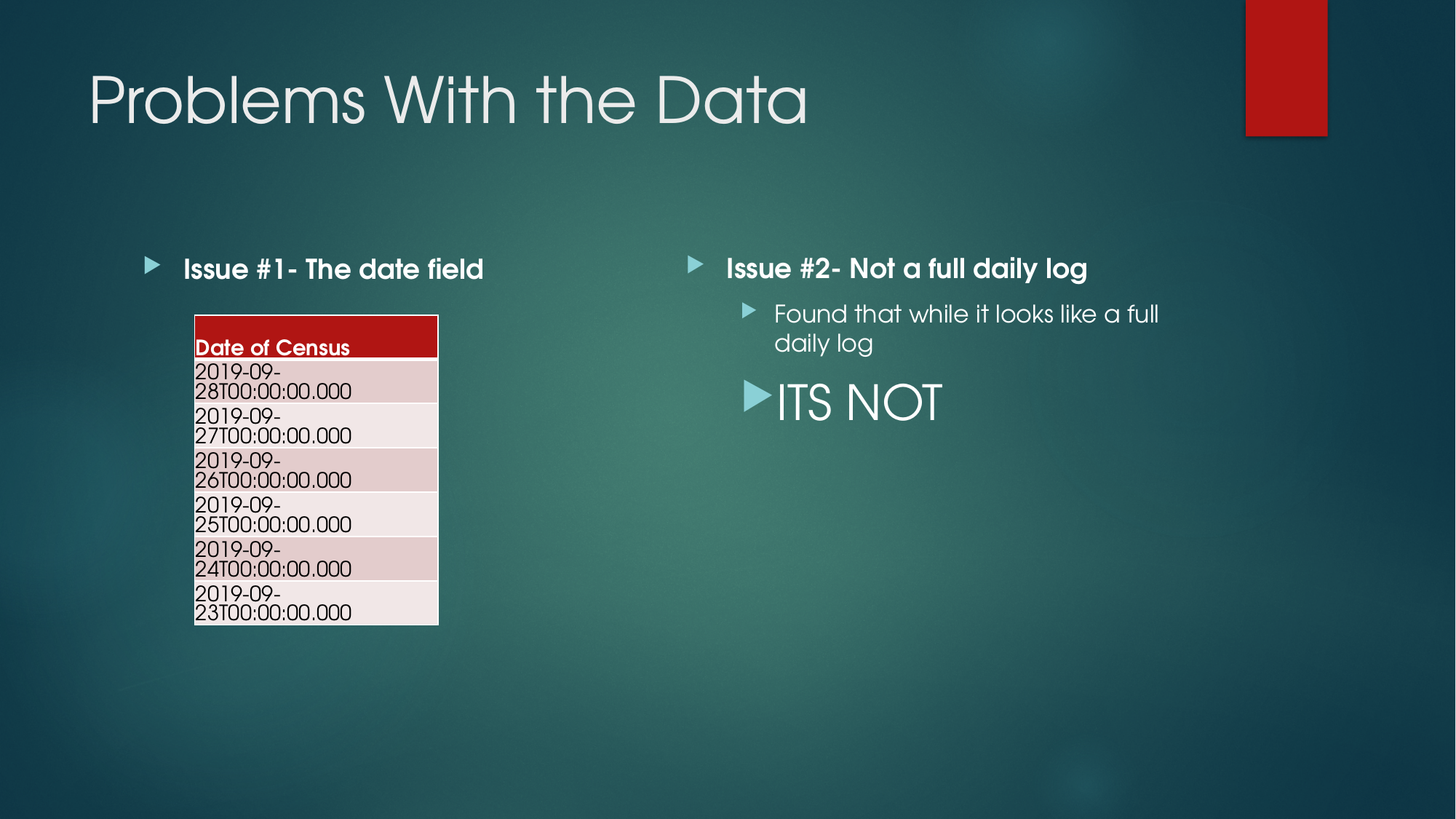

# Problems With the Data
Issue #2- Not a full daily log
Found that while it looks like a full daily log
ITS NOT
Issue #1- The date field

| Date of Census |
| --- |
| 2019-09-28T00:00:00.000 |
| 2019-09-27T00:00:00.000 |
| 2019-09-26T00:00:00.000 |
| 2019-09-25T00:00:00.000 |
| 2019-09-24T00:00:00.000 |
| 2019-09-23T00:00:00.000 |